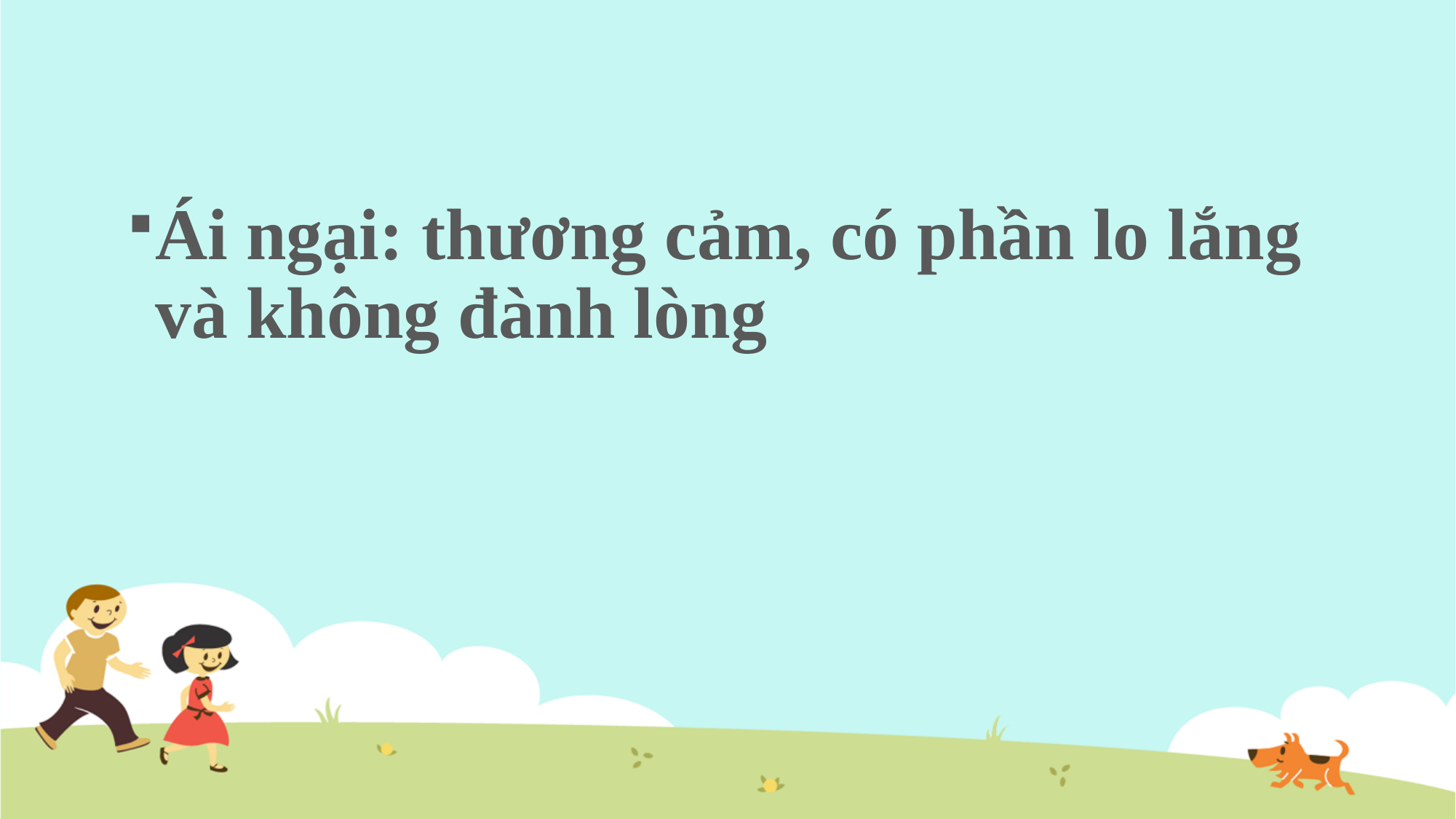

#
Ái ngại: thương cảm, có phần lo lắng và không đành lòng